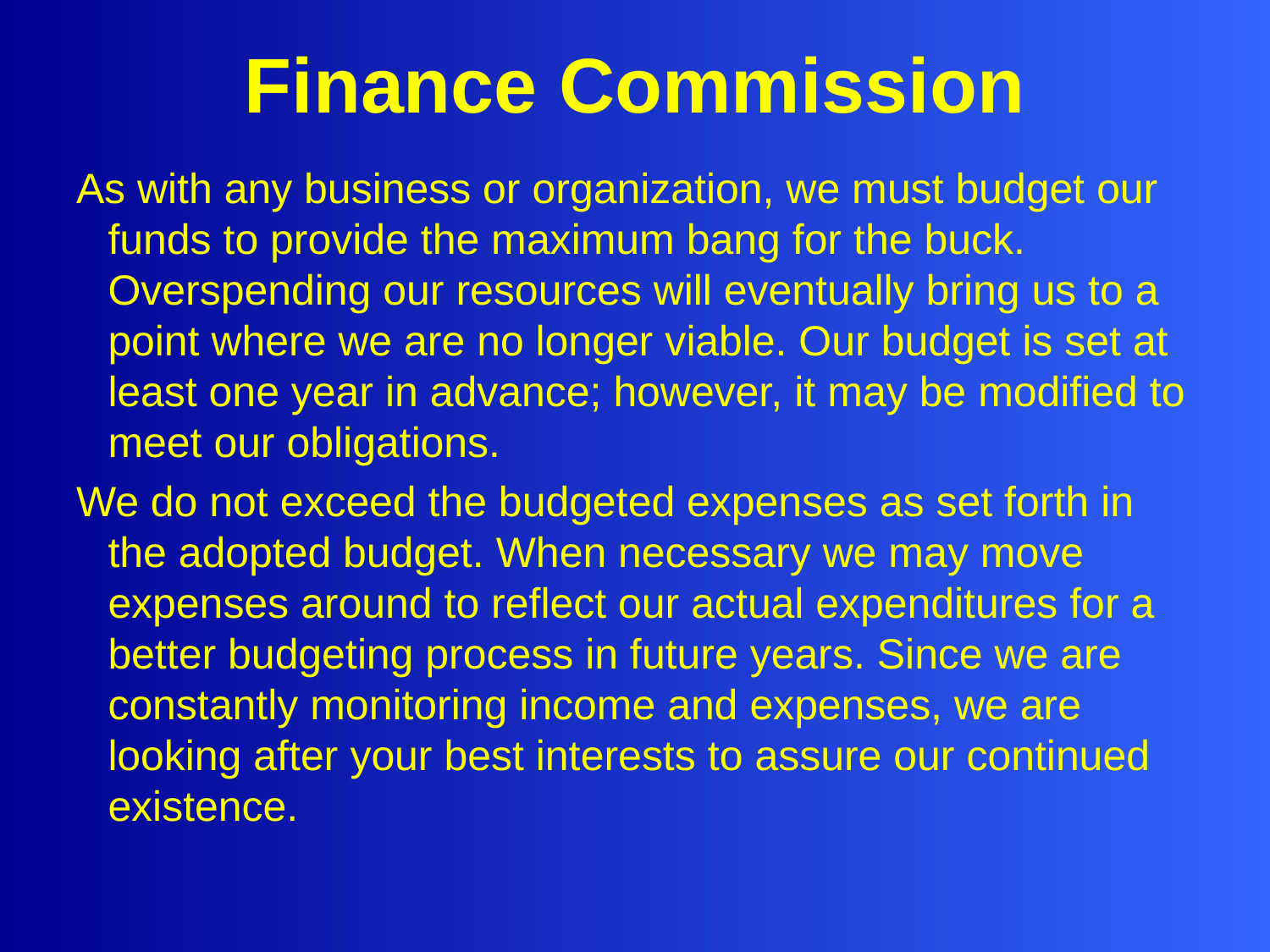

# Finance Commission
As with any business or organization, we must budget our funds to provide the maximum bang for the buck. Overspending our resources will eventually bring us to a point where we are no longer viable. Our budget is set at least one year in advance; however, it may be modified to meet our obligations.
We do not exceed the budgeted expenses as set forth in the adopted budget. When necessary we may move expenses around to reflect our actual expenditures for a better budgeting process in future years. Since we are constantly monitoring income and expenses, we are looking after your best interests to assure our continued existence.